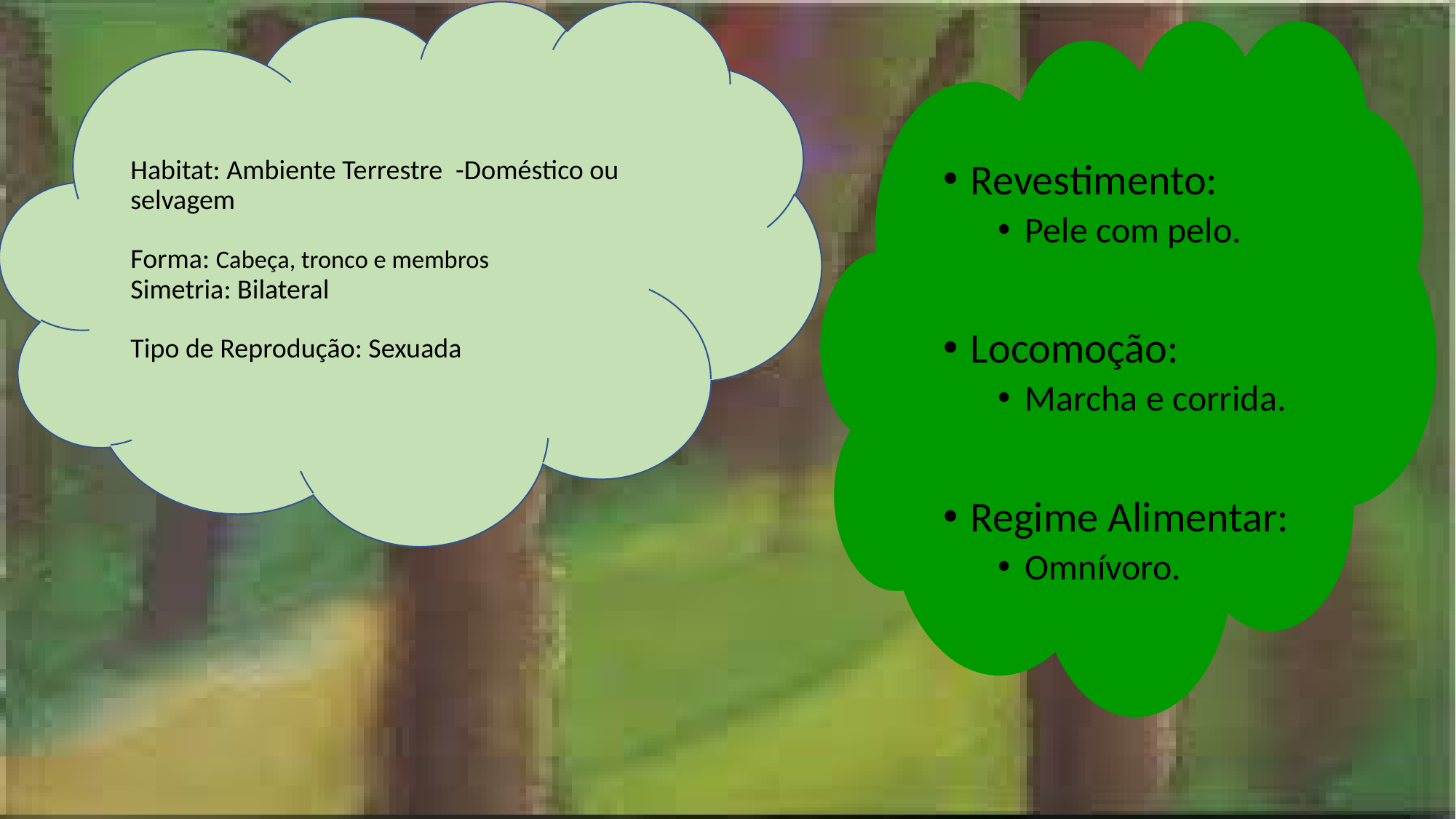

# Habitat: Ambiente Terrestre  -Doméstico ou selvagem Forma: Cabeça, tronco e membros  Simetria: Bilateral Tipo de Reprodução: Sexuada
Revestimento:
Pele com pelo.

Locomoção:
Marcha e corrida.

Regime Alimentar:
Omnívoro.